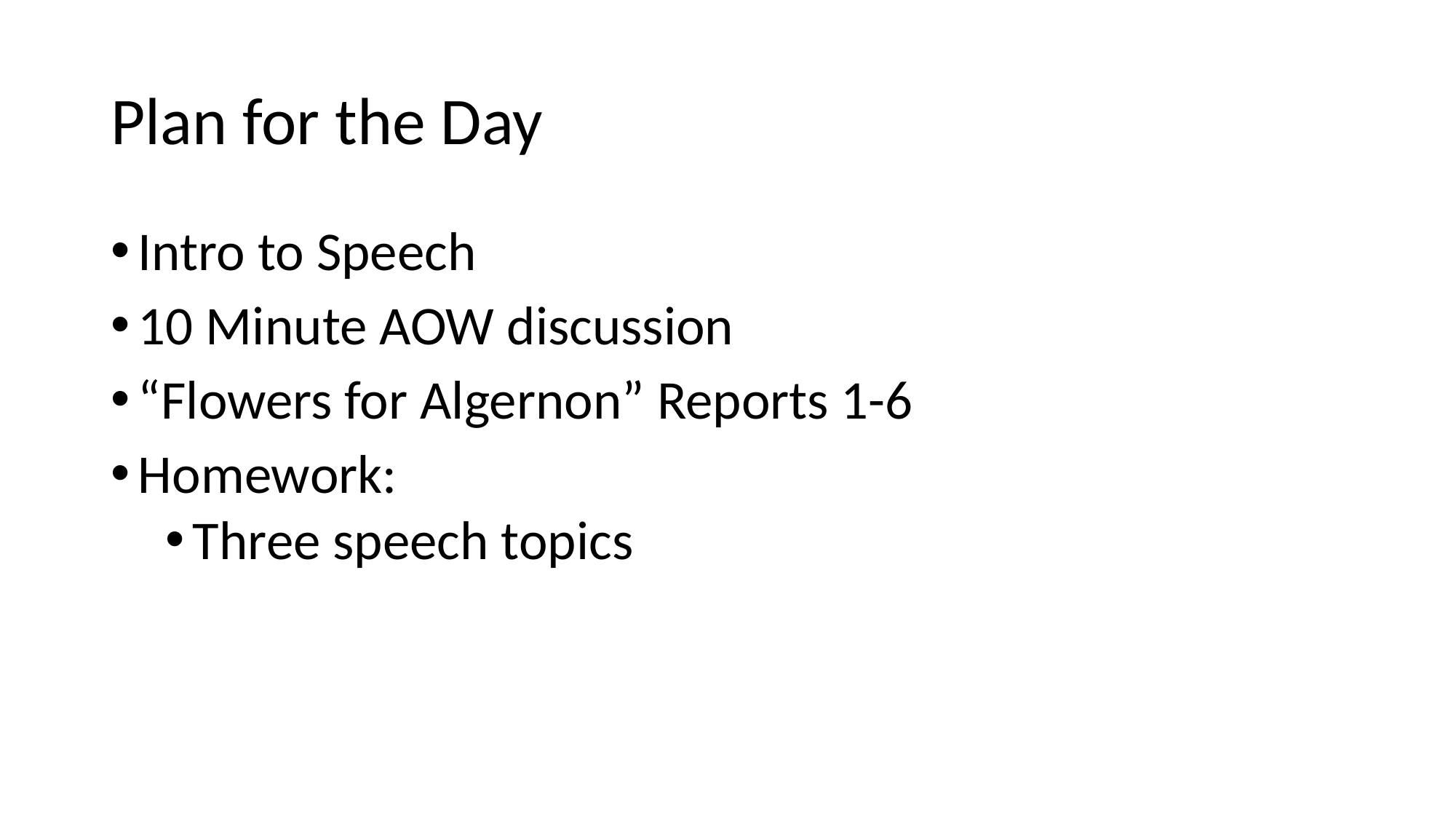

# Plan for the Day
Intro to Speech
10 Minute AOW discussion
“Flowers for Algernon” Reports 1-6
Homework:
Three speech topics